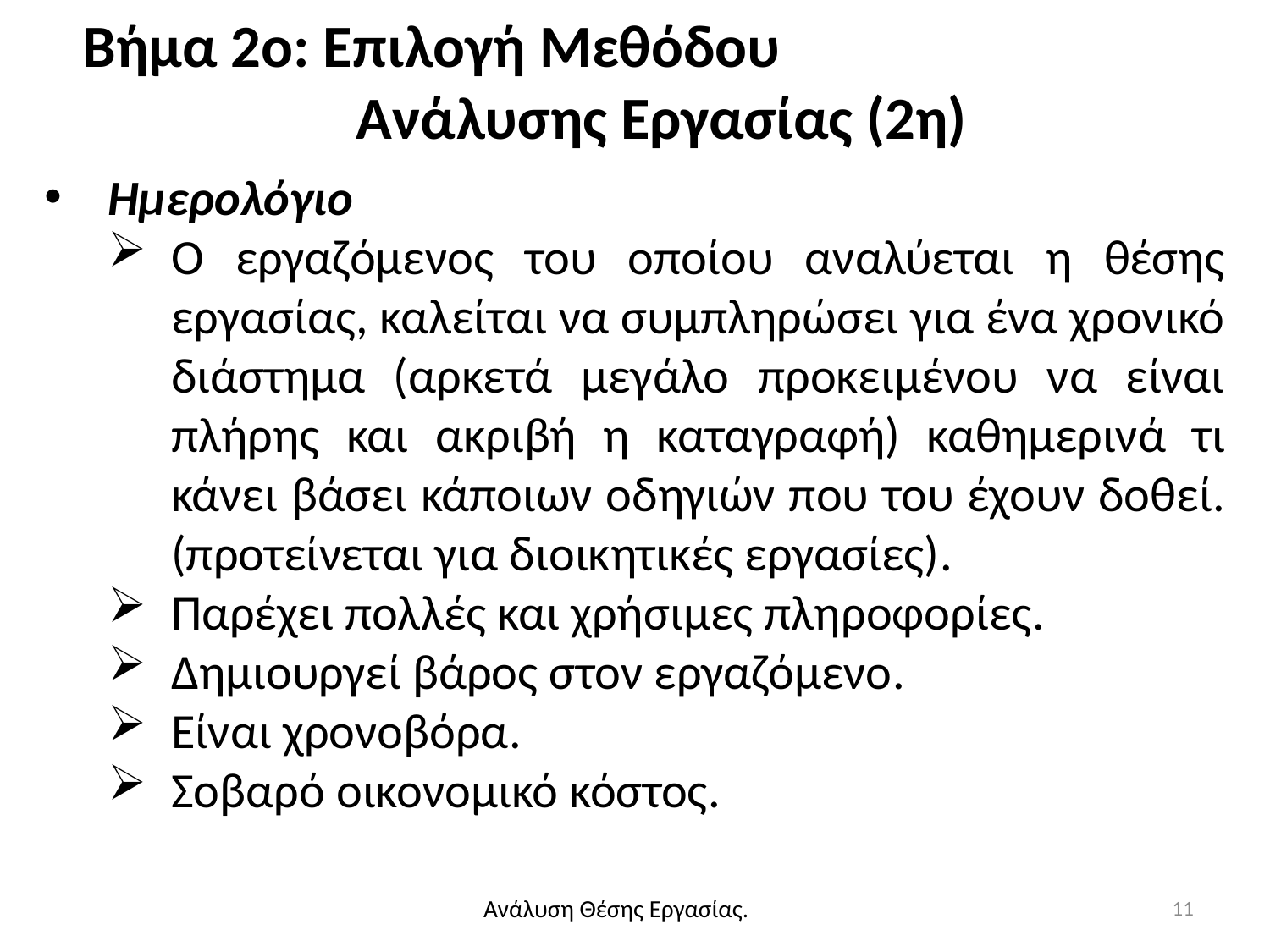

# Βήμα 2ο: Επιλογή Μεθόδου                                   Ανάλυσης Εργασίας (2η)
Ημερολόγιο
Ο εργαζόμενος του οποίου αναλύεται η θέσης εργασίας, καλείται να συμπληρώσει για ένα χρονικό διάστημα (αρκετά μεγάλο προκειμένου να είναι πλήρης και ακριβή η καταγραφή) καθημερινά τι κάνει βάσει κάποιων οδηγιών που του έχουν δοθεί. (προτείνεται για διοικητικές εργασίες).
Παρέχει πολλές και χρήσιμες πληροφορίες.
Δημιουργεί βάρος στον εργαζόμενο.
Είναι χρονοβόρα.
Σοβαρό οικονομικό κόστος.
11